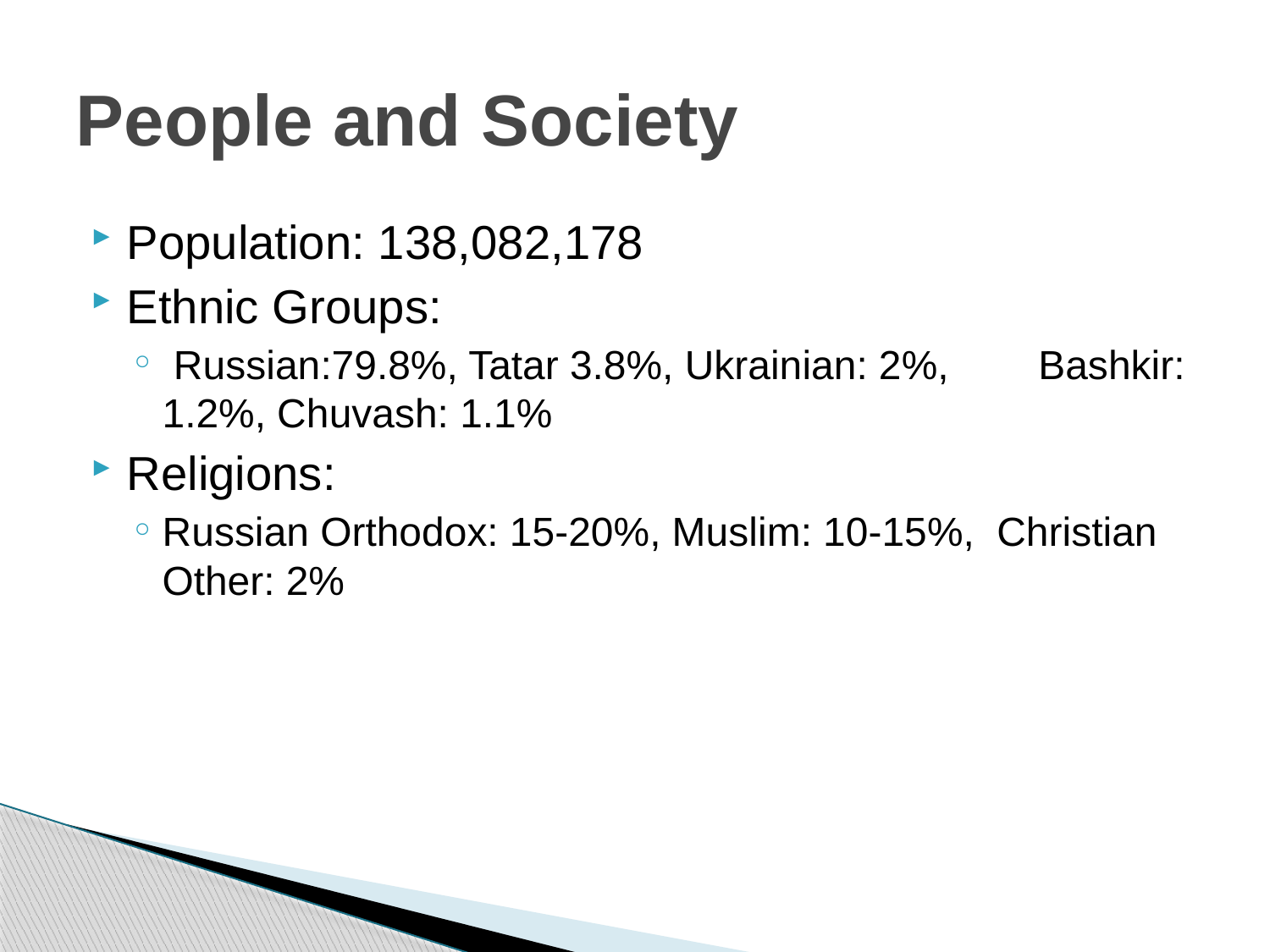

# People and Society
Population: 138,082,178
Ethnic Groups:
 Russian:79.8%, Tatar 3.8%, Ukrainian: 2%,        Bashkir: 1.2%, Chuvash: 1.1%
Religions:
Russian Orthodox: 15-20%, Muslim: 10-15%,  Christian Other: 2%